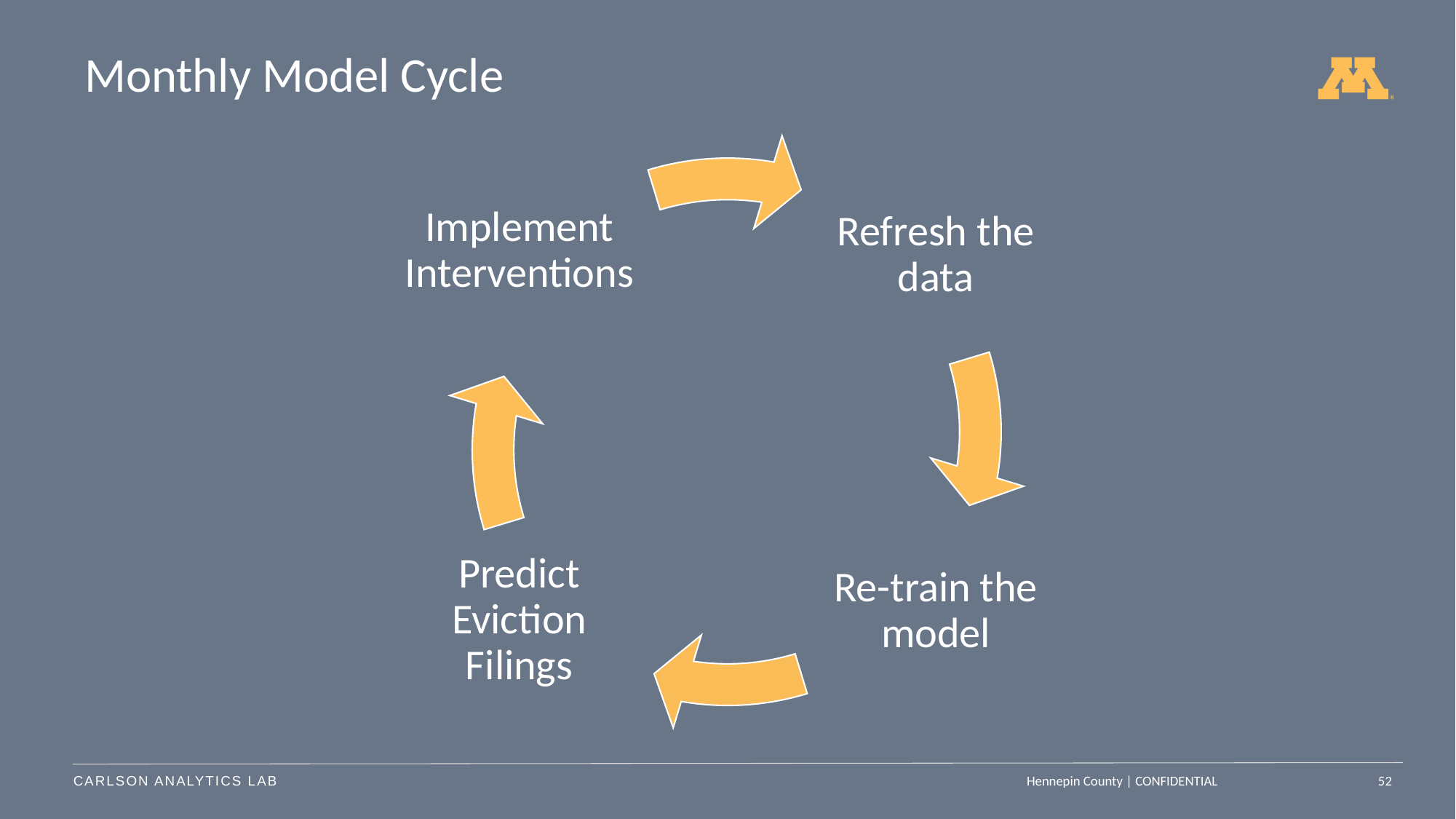

# Monthly Model Cycle

Implement Interventions
Refresh the data

Re-train the model
Predict Eviction Filings
52
Hennepin County | CONFIDENTIAL